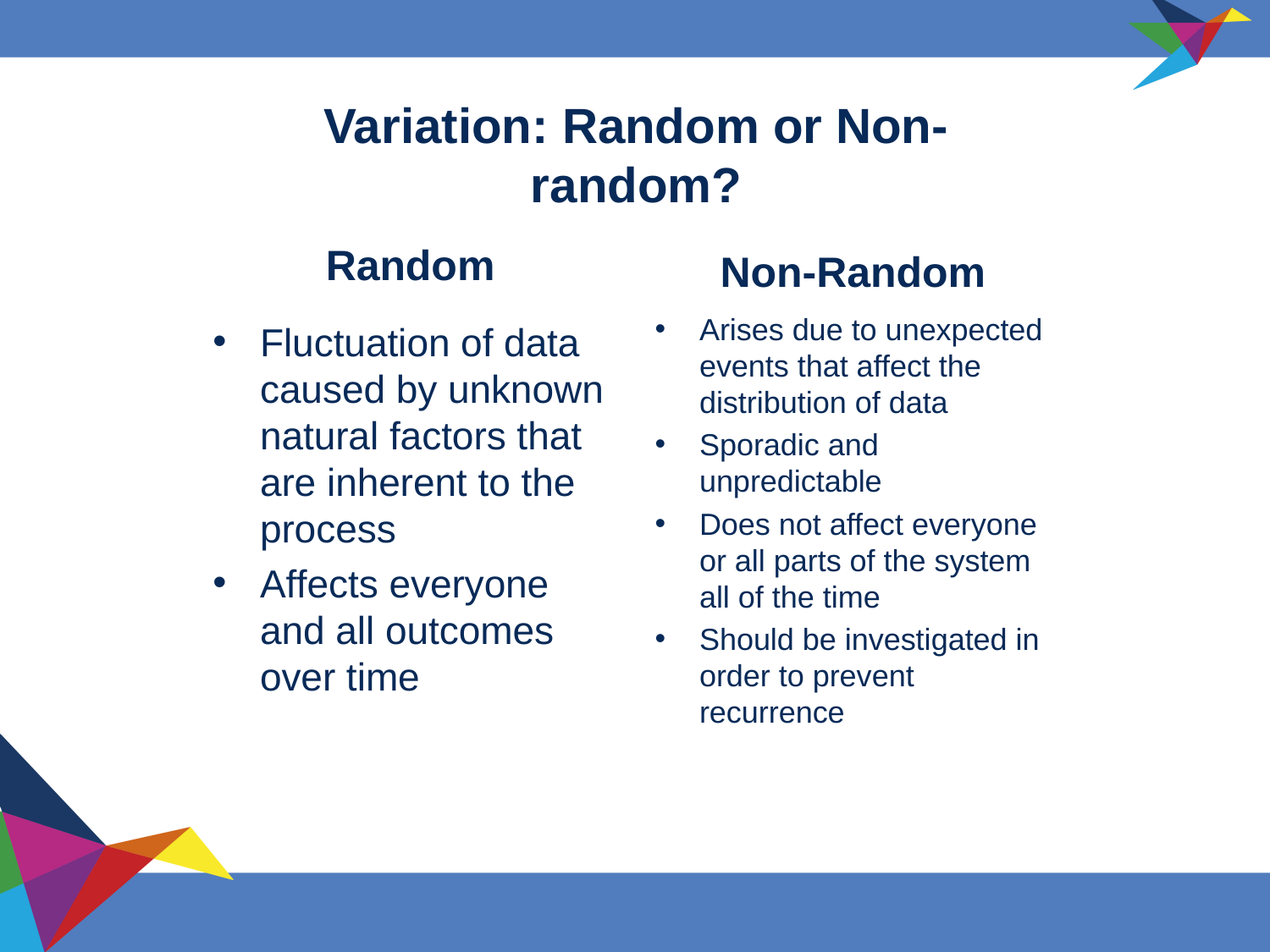

# Variation: Random or Non-random?
Random
Non-Random
Arises due to unexpected events that affect the distribution of data
Sporadic and unpredictable
Does not affect everyone or all parts of the system all of the time
Should be investigated in order to prevent recurrence
Fluctuation of data caused by unknown natural factors that are inherent to the process
Affects everyone and all outcomes over time